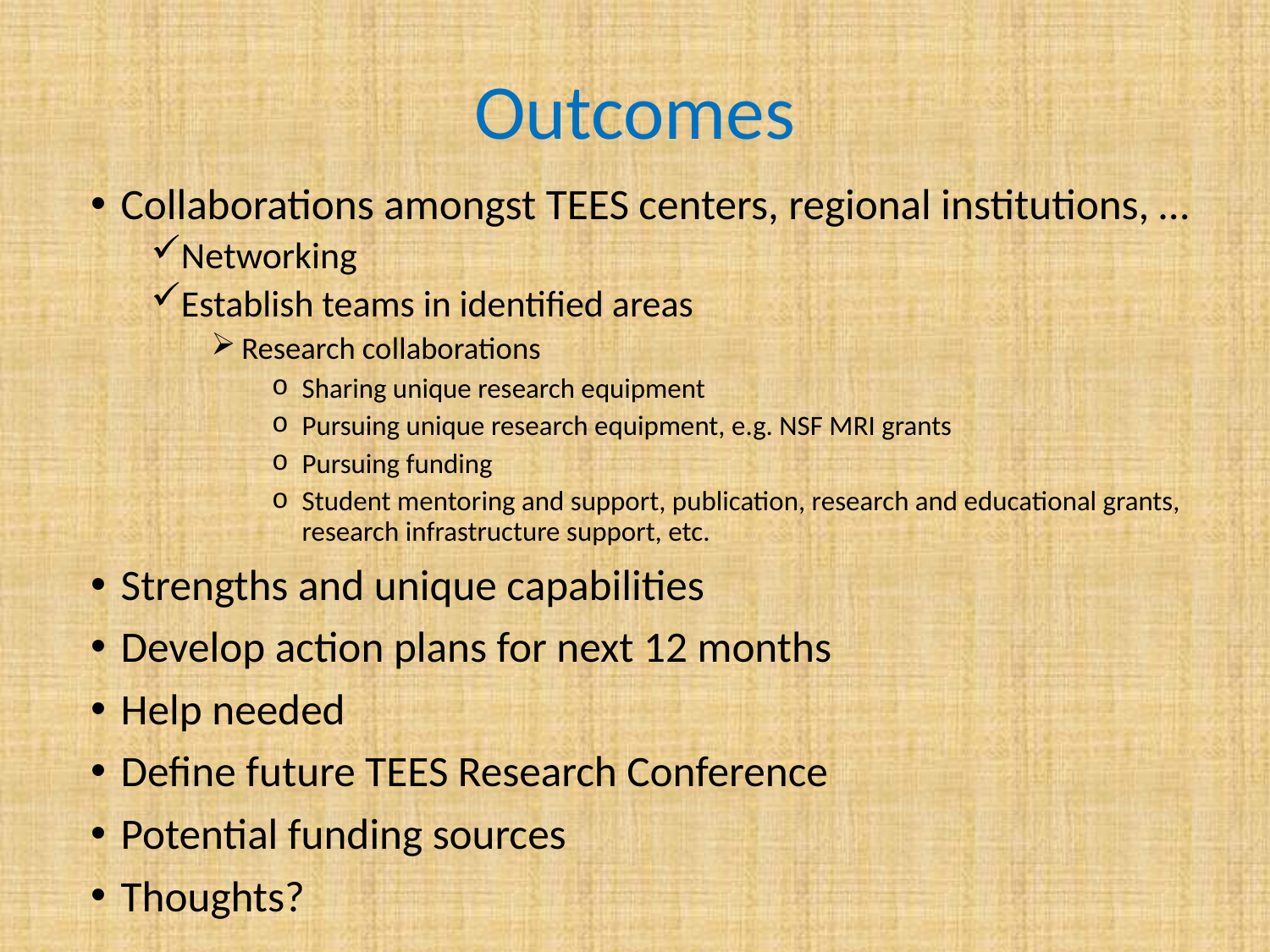

# Outcomes
Collaborations amongst TEES centers, regional institutions, …
Networking
Establish teams in identified areas
Research collaborations
Sharing unique research equipment
Pursuing unique research equipment, e.g. NSF MRI grants
Pursuing funding
Student mentoring and support, publication, research and educational grants, research infrastructure support, etc.
Strengths and unique capabilities
Develop action plans for next 12 months
Help needed
Define future TEES Research Conference
Potential funding sources
Thoughts?